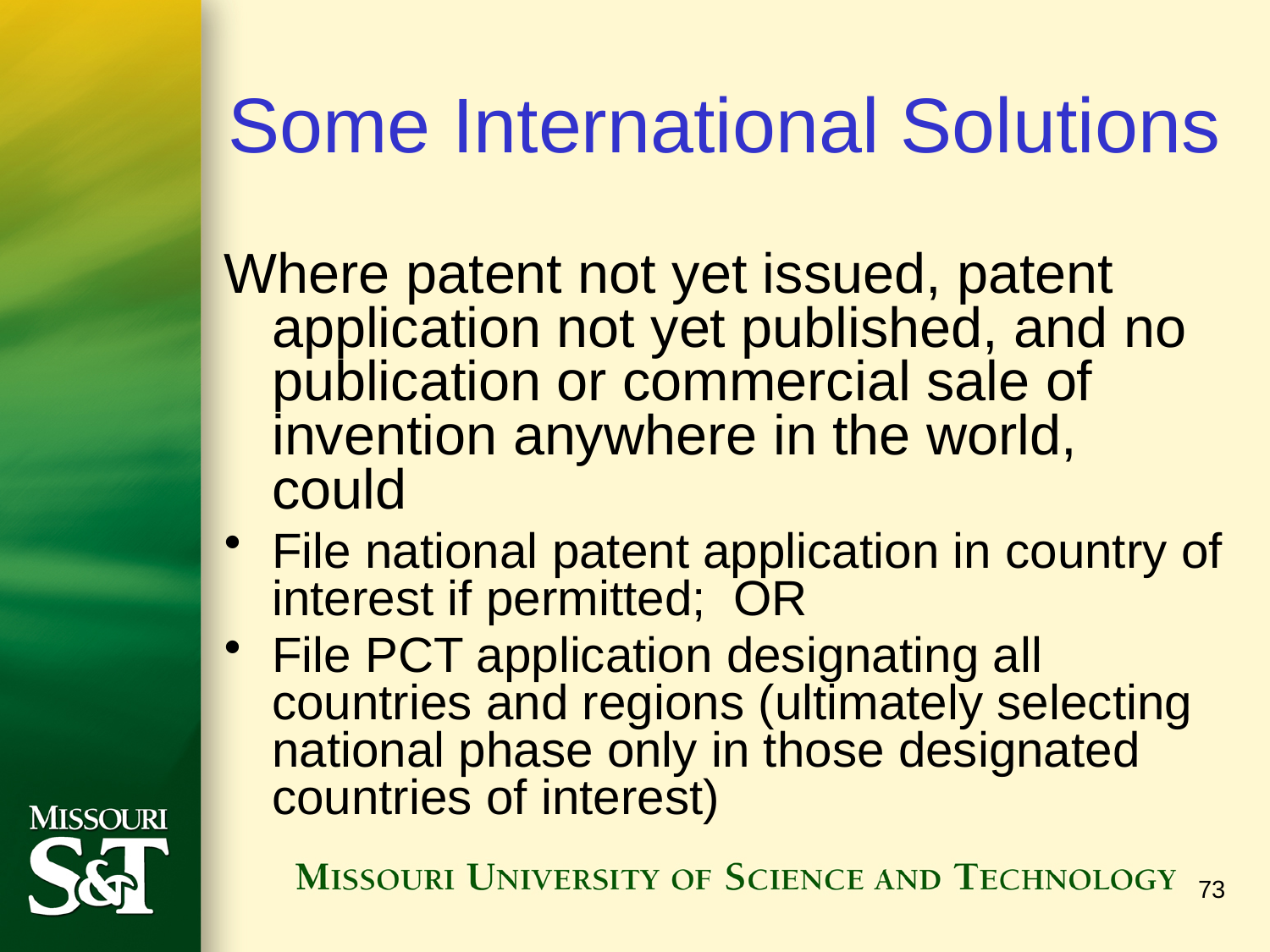

# Some International Solutions
Where patent not yet issued, patent application not yet published, and no publication or commercial sale of invention anywhere in the world, could
File national patent application in country of interest if permitted;  OR
File PCT application designating all countries and regions (ultimately selecting national phase only in those designated countries of interest)
73